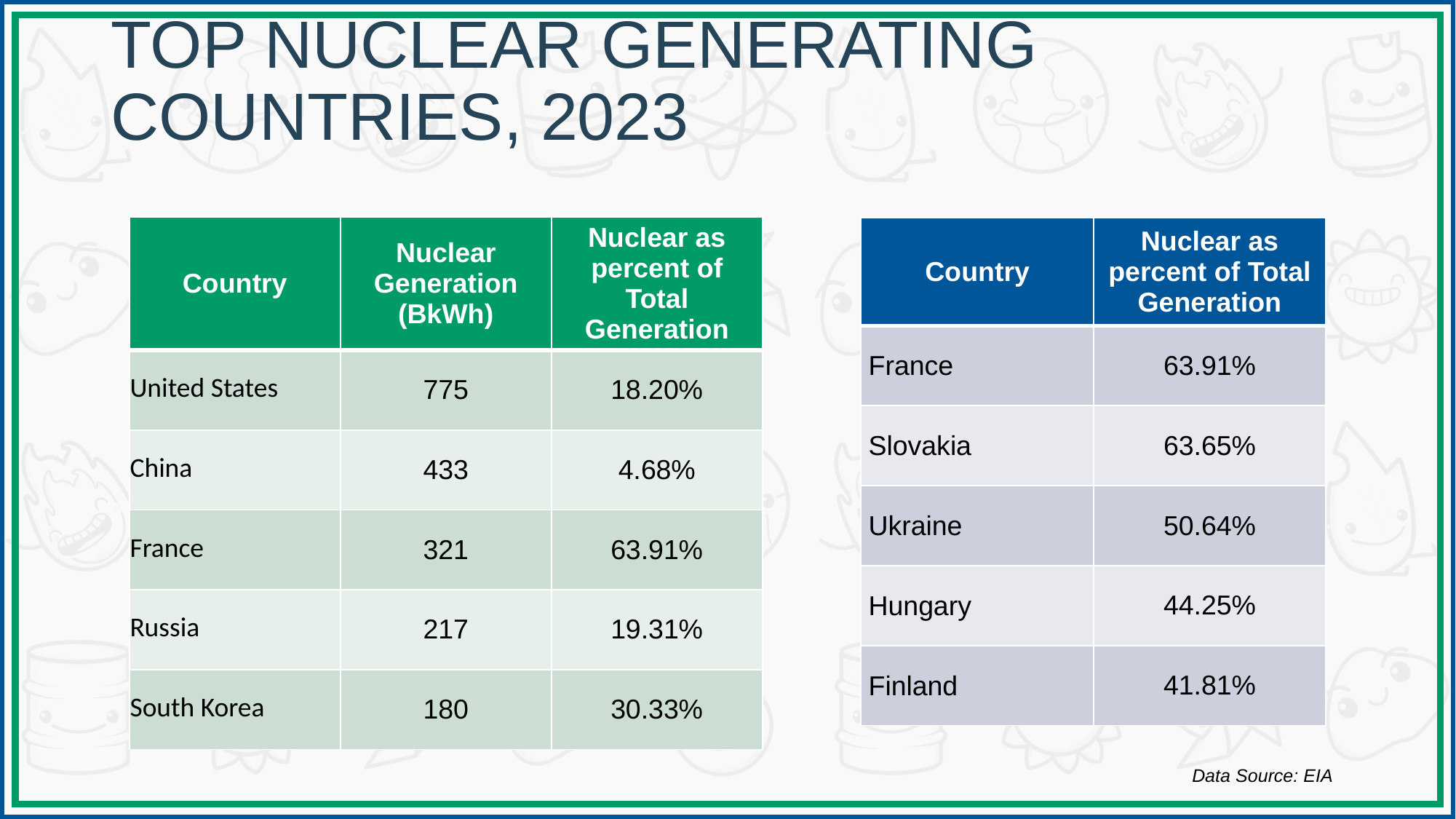

# Top Nuclear Generating Countries, 2023
| Country | Nuclear Generation (BkWh) | Nuclear as percent of Total Generation |
| --- | --- | --- |
| United States | 775 | 18.20% |
| China | 433 | 4.68% |
| France | 321 | 63.91% |
| Russia | 217 | 19.31% |
| South Korea | 180 | 30.33% |
| Country | Nuclear as percent of Total Generation |
| --- | --- |
| France | 63.91% |
| Slovakia | 63.65% |
| Ukraine | 50.64% |
| Hungary | 44.25% |
| Finland | 41.81% |
Data Source: EIA